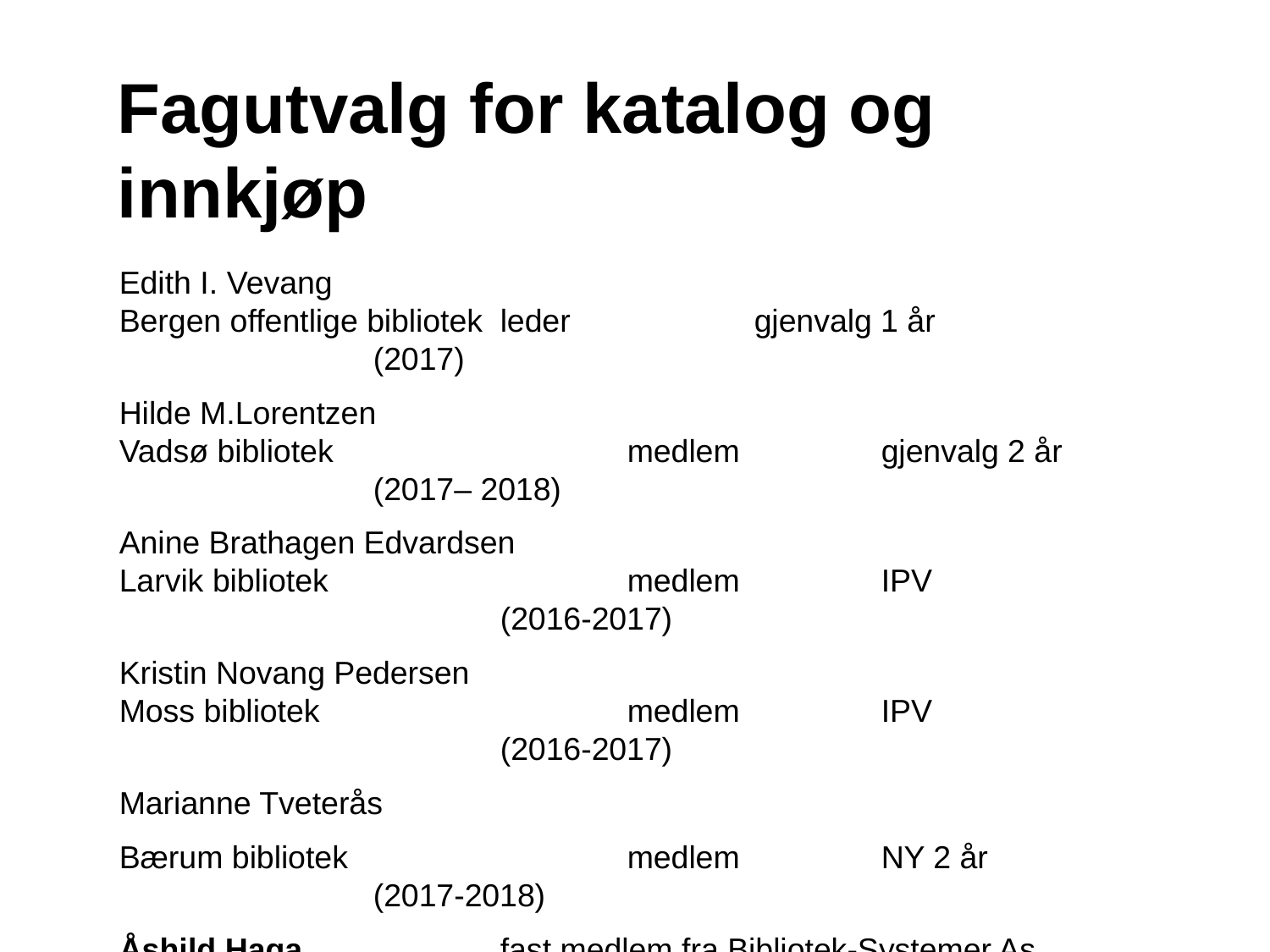

Fagutvalg for katalog og innkjøp
Edith I. Vevang
Bergen offentlige bibliotek	leder 		gjenvalg 1 år			(2017)
Hilde M.Lorentzen
Vadsø bibliotek			medlem		gjenvalg 2 år		(2017– 2018)
Anine Brathagen Edvardsen
Larvik bibliotek			medlem		IPV				(2016-2017)
Kristin Novang Pedersen
Moss bibliotek			medlem		IPV				(2016-2017)
Marianne Tveterås
Bærum bibliotek 			medlem		NY 2 år			(2017-2018)
Åshild Haga 		fast medlem fra Bibliotek-Systemer As